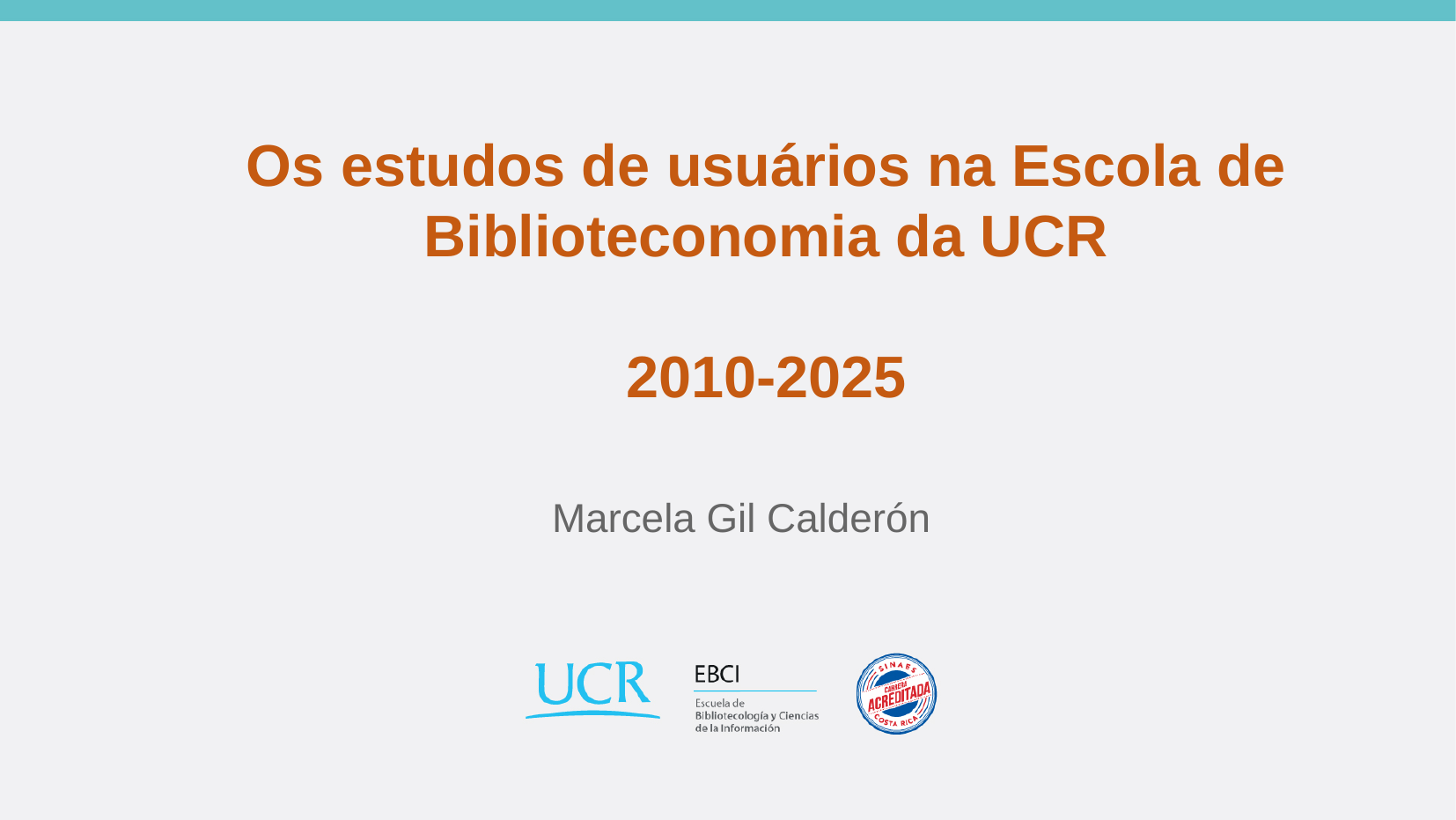

Os estudos de usuários na Escola de Biblioteconomia da UCR
2010-2025
Marcela Gil Calderón